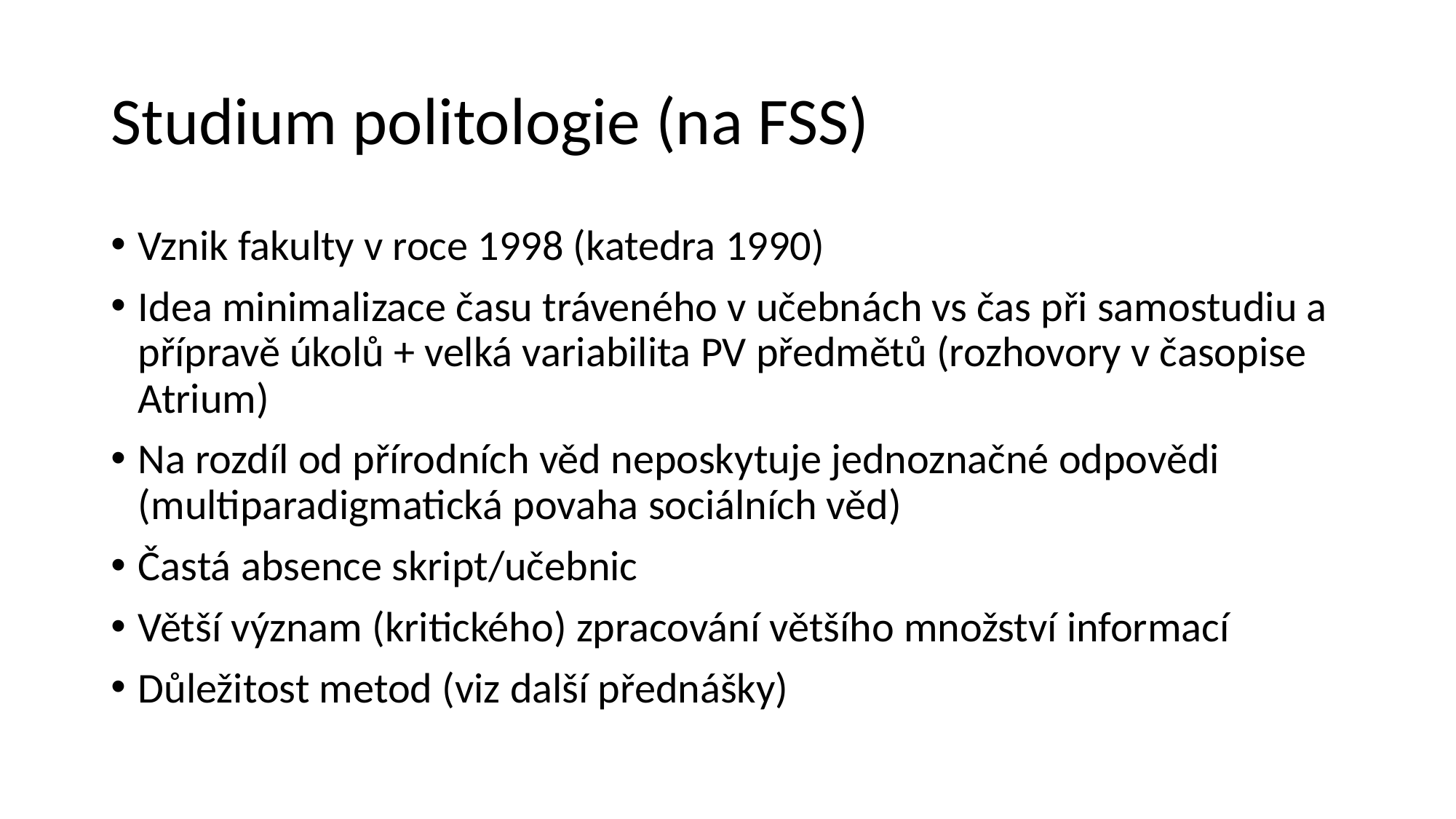

# Studium politologie (na FSS)
Vznik fakulty v roce 1998 (katedra 1990)
Idea minimalizace času tráveného v učebnách vs čas při samostudiu a přípravě úkolů + velká variabilita PV předmětů (rozhovory v časopise Atrium)
Na rozdíl od přírodních věd neposkytuje jednoznačné odpovědi (multiparadigmatická povaha sociálních věd)
Častá absence skript/učebnic
Větší význam (kritického) zpracování většího množství informací
Důležitost metod (viz další přednášky)